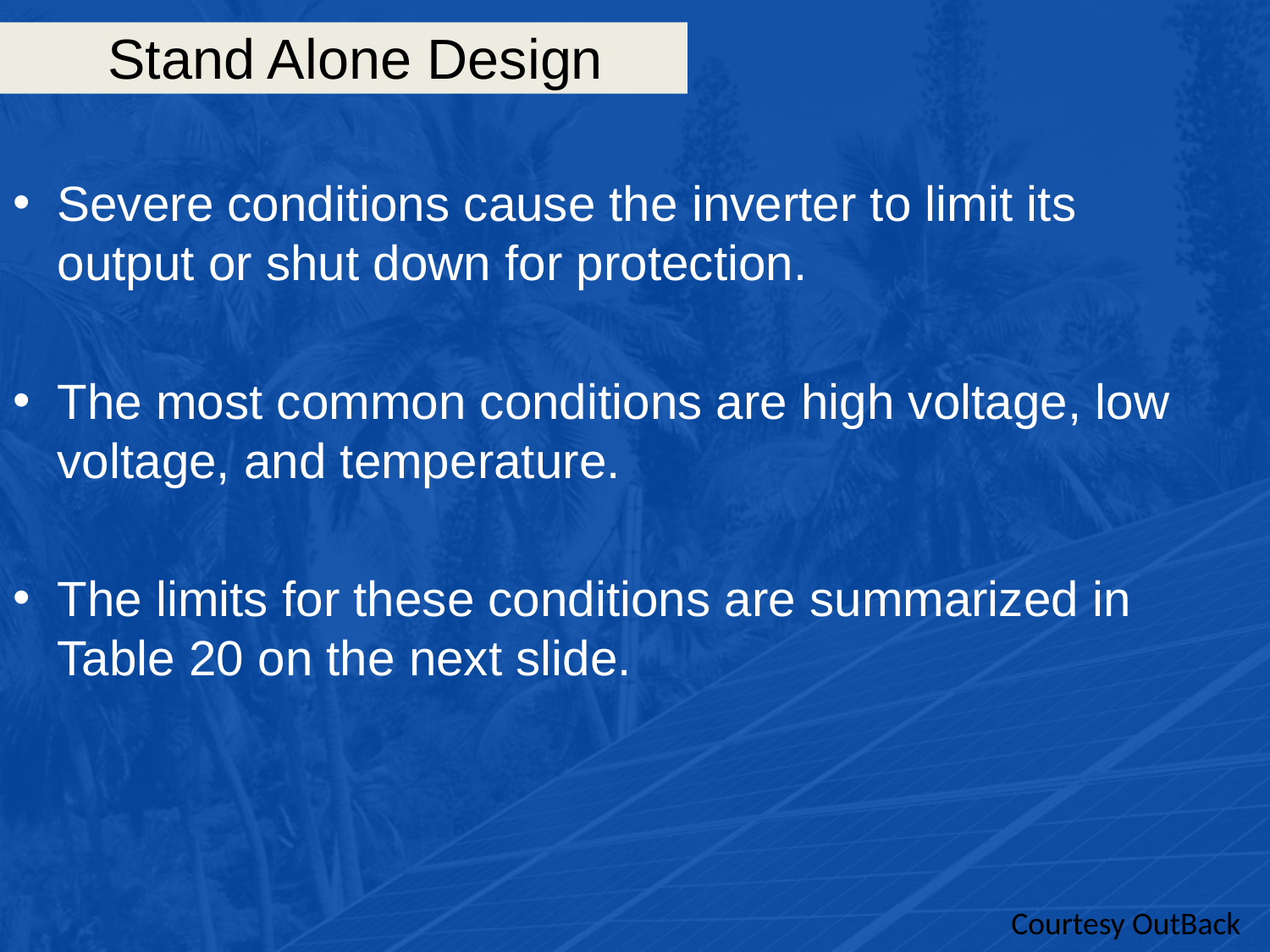

# Stand Alone Design
Severe conditions cause the inverter to limit its output or shut down for protection.

The most common conditions are high voltage, low voltage, and temperature.

The limits for these conditions are summarized in Table 20 on the next slide.
Courtesy OutBack